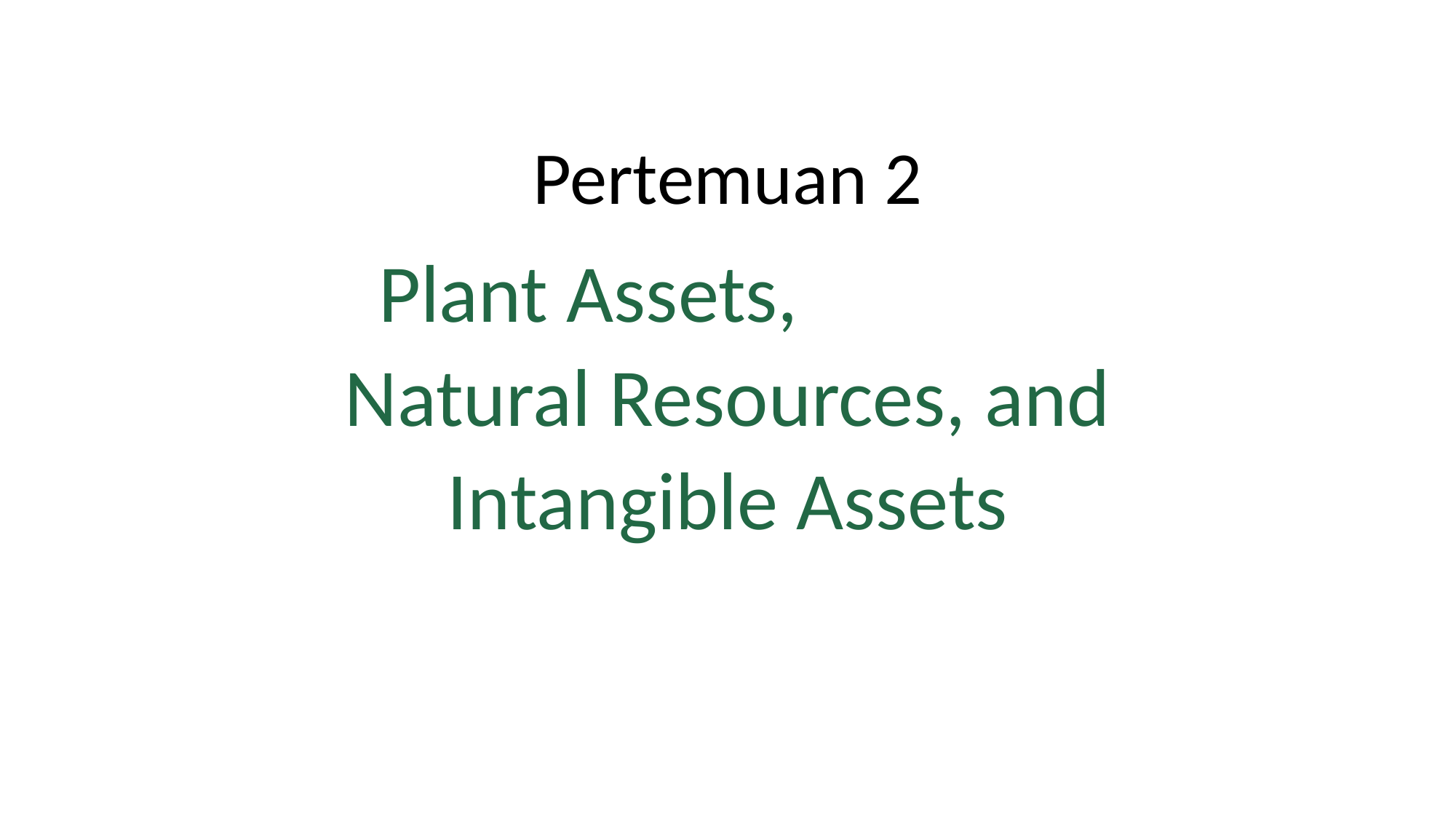

# Pertemuan 2
Plant Assets,
Natural Resources, and
Intangible Assets